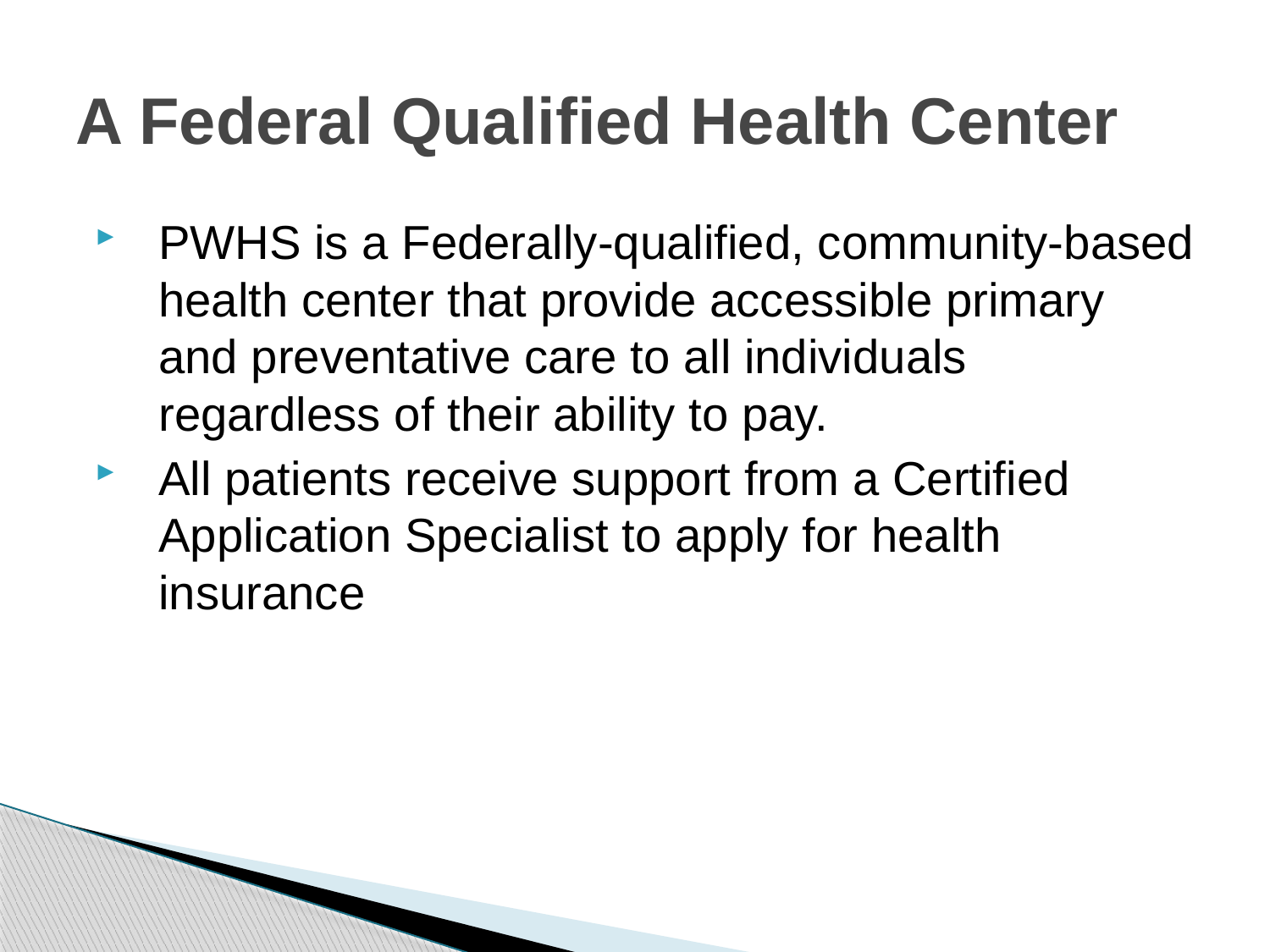

# A Federal Qualified Health Center
PWHS is a Federally-qualified, community-based health center that provide accessible primary and preventative care to all individuals regardless of their ability to pay.
All patients receive support from a Certified Application Specialist to apply for health insurance